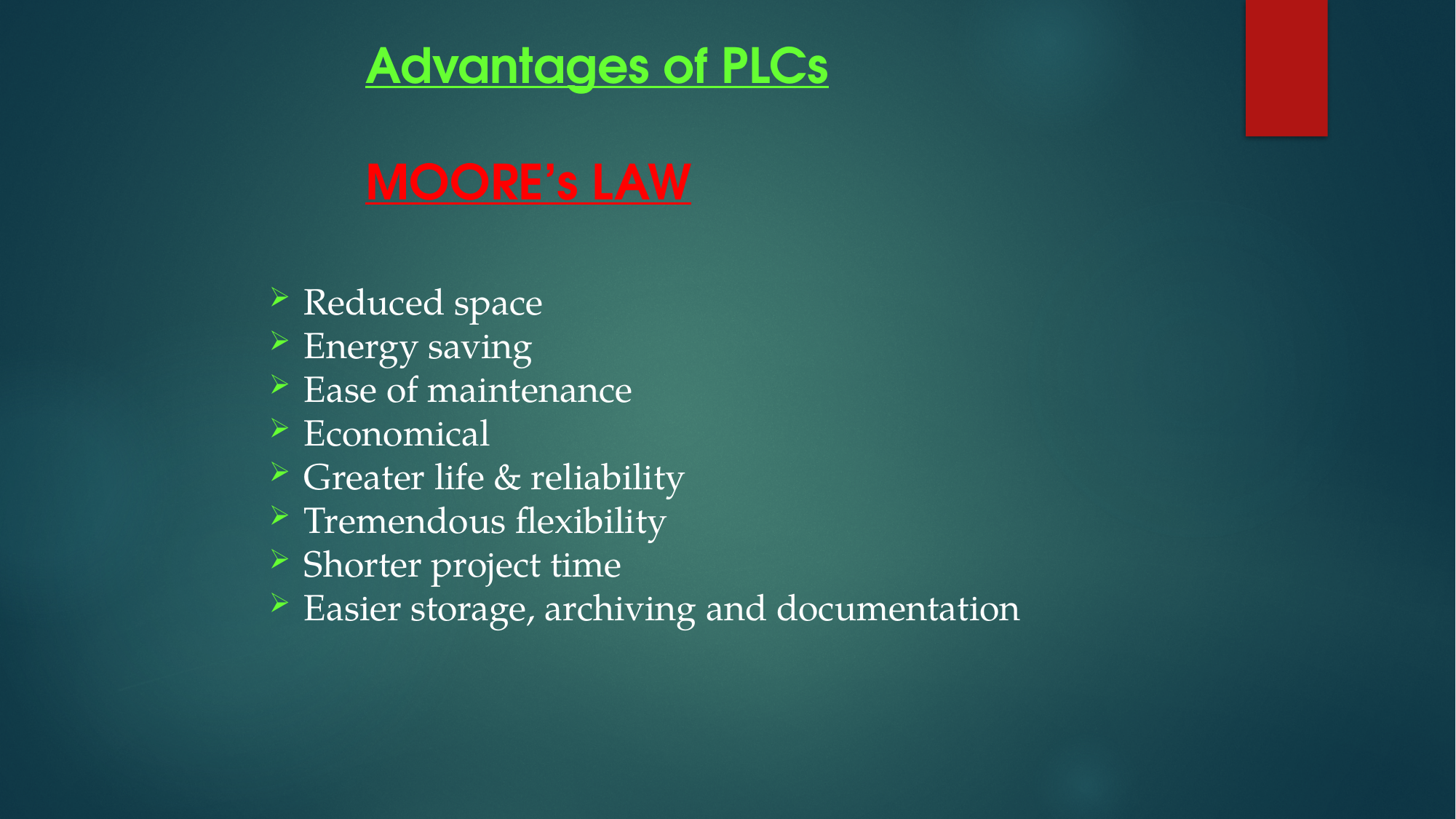

# Advantages of PLCs MOORE’s LAW
 Reduced space
 Energy saving
 Ease of maintenance
 Economical
 Greater life & reliability
 Tremendous flexibility
 Shorter project time
 Easier storage, archiving and documentation